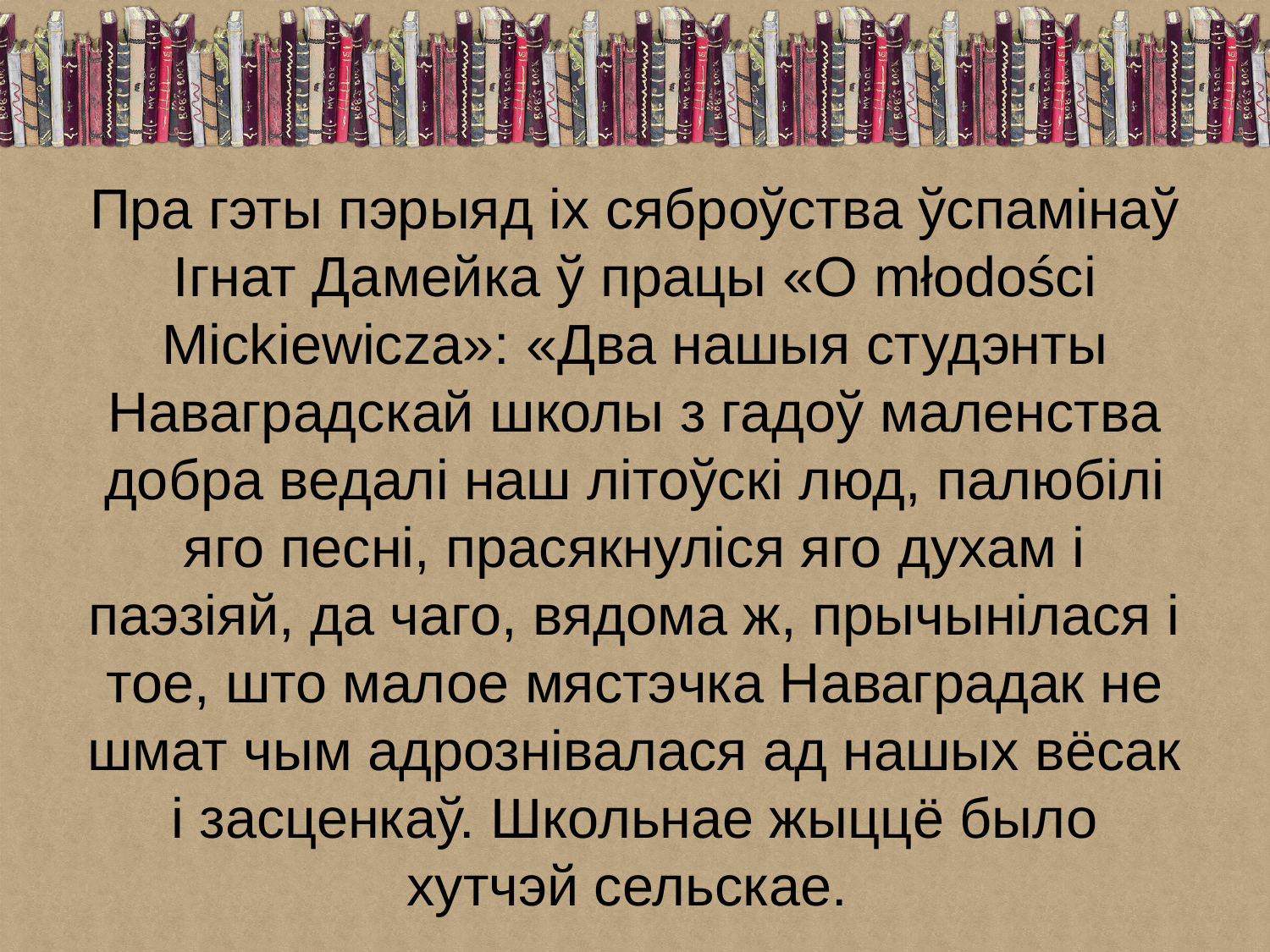

Пра гэты пэрыяд іх сяброўства ўспамінаў Ігнат Дамейка ў працы «O młodości Mickiewicza»: «Два нашыя студэнты Наваградскай школы з гадоў маленства добра ведалі наш літоўскі люд, палюбілі яго песні, прасякнуліся яго духам і паэзіяй, да чаго, вядома ж, прычынілася і тое, што малое мястэчка Наваградак не шмат чым адрознівалася ад нашых вёсак і засценкаў. Школьнае жыццё было хутчэй сельскае.